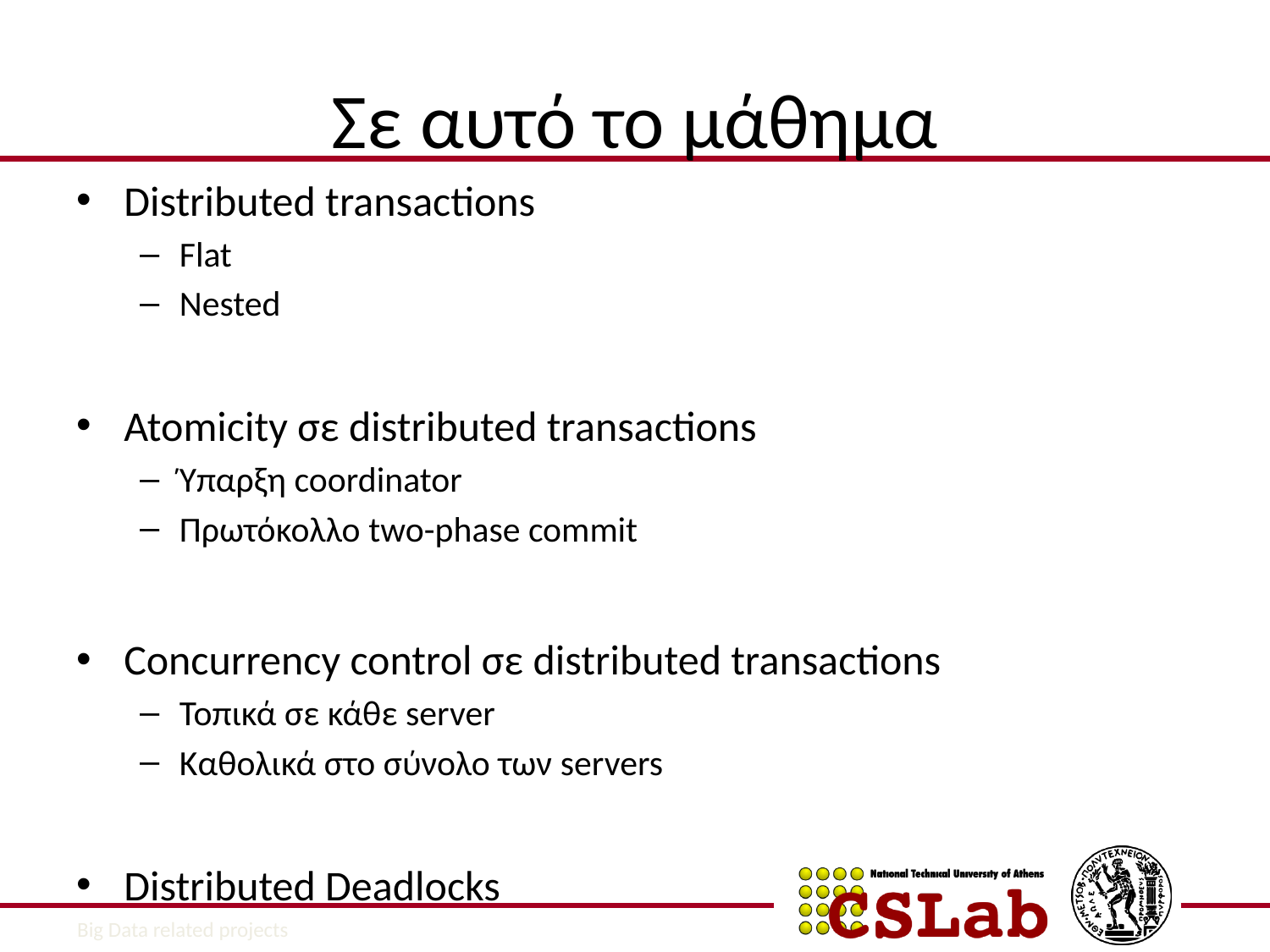

# Σε αυτό το μάθημα
Distributed transactions
Flat
Nested

Atomicity σε distributed transactions
Ύπαρξη coordinator
Πρωτόκολλο two-phase commit

Concurrency control σε distributed transactions
Τοπικά σε κάθε server
Καθολικά στο σύνολο των servers

Distributed Deadlocks